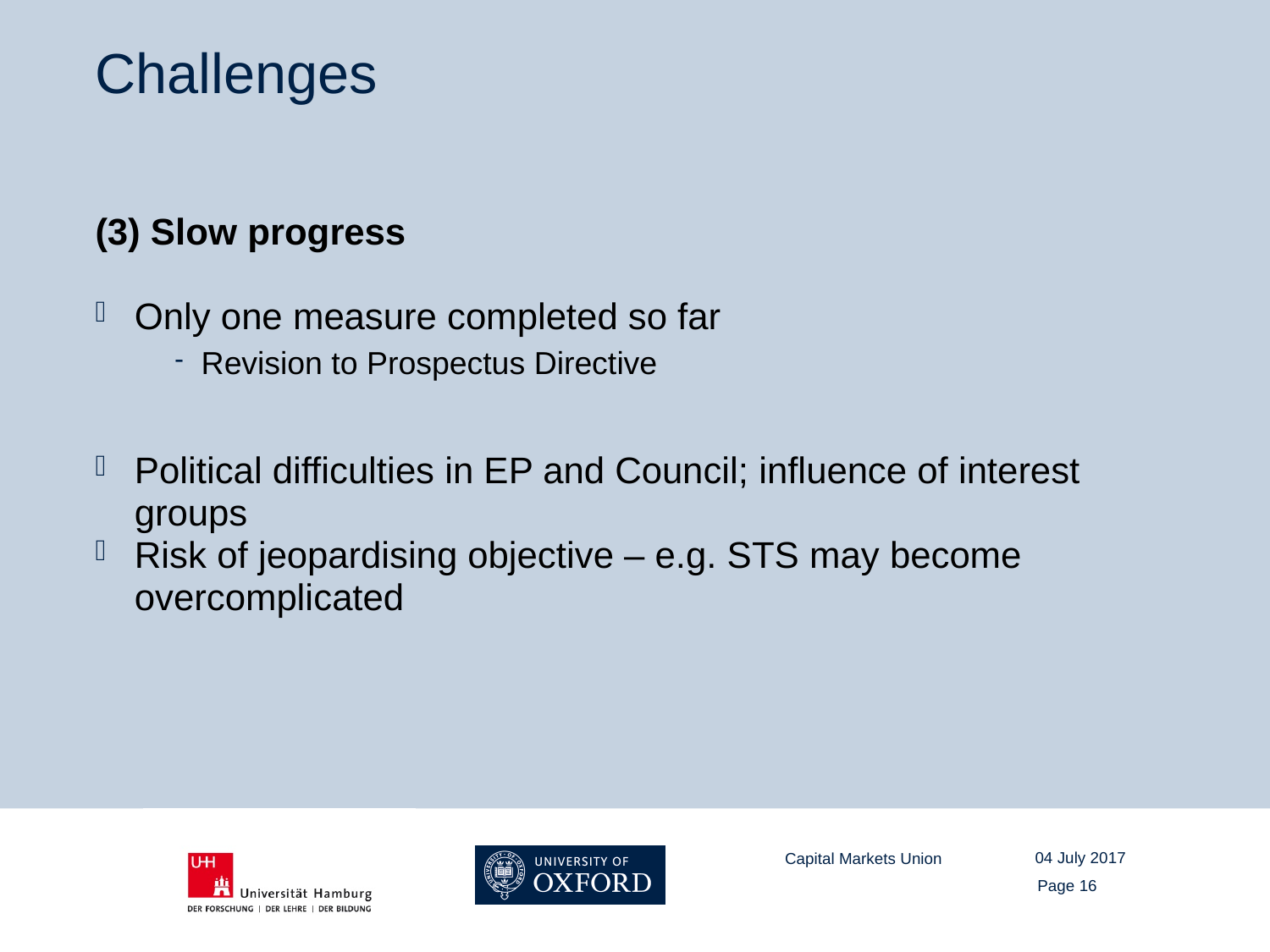

# Challenges
(3) Slow progress

Only one measure completed so far
Revision to Prospectus Directive

Political difficulties in EP and Council; influence of interest groups
Risk of jeopardising objective – e.g. STS may become overcomplicated

04 July 2017
Capital Markets Union

Page 16